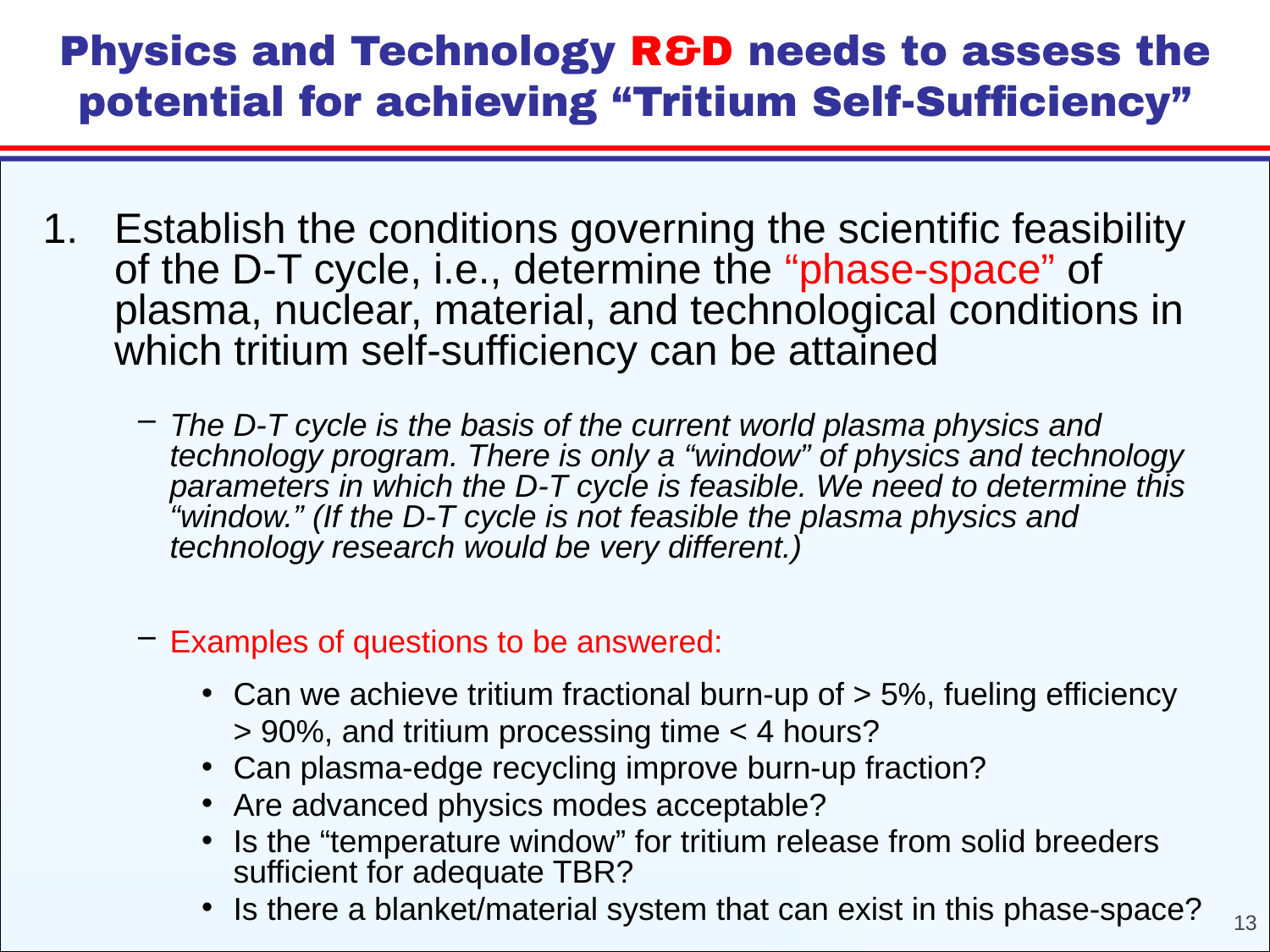

# Physics and Technology R&D needs to assess the potential for achieving “Tritium Self-Sufficiency”

Establish the conditions governing the scientific feasibility of the D-T cycle, i.e., determine the “phase-space” of plasma, nuclear, material, and technological conditions in which tritium self-sufficiency can be attained

The D-T cycle is the basis of the current world plasma physics and technology program. There is only a “window” of physics and technology parameters in which the D-T cycle is feasible. We need to determine this “window.” (If the D-T cycle is not feasible the plasma physics and technology research would be very different.)

Examples of questions to be answered:

Can we achieve tritium fractional burn-up of > 5%, fueling efficiency
	> 90%, and tritium processing time < 4 hours?
Can plasma-edge recycling improve burn-up fraction?
Are advanced physics modes acceptable?
Is the “temperature window” for tritium release from solid breeders sufficient for adequate TBR?
Is there a blanket/material system that can exist in this phase-space?

13